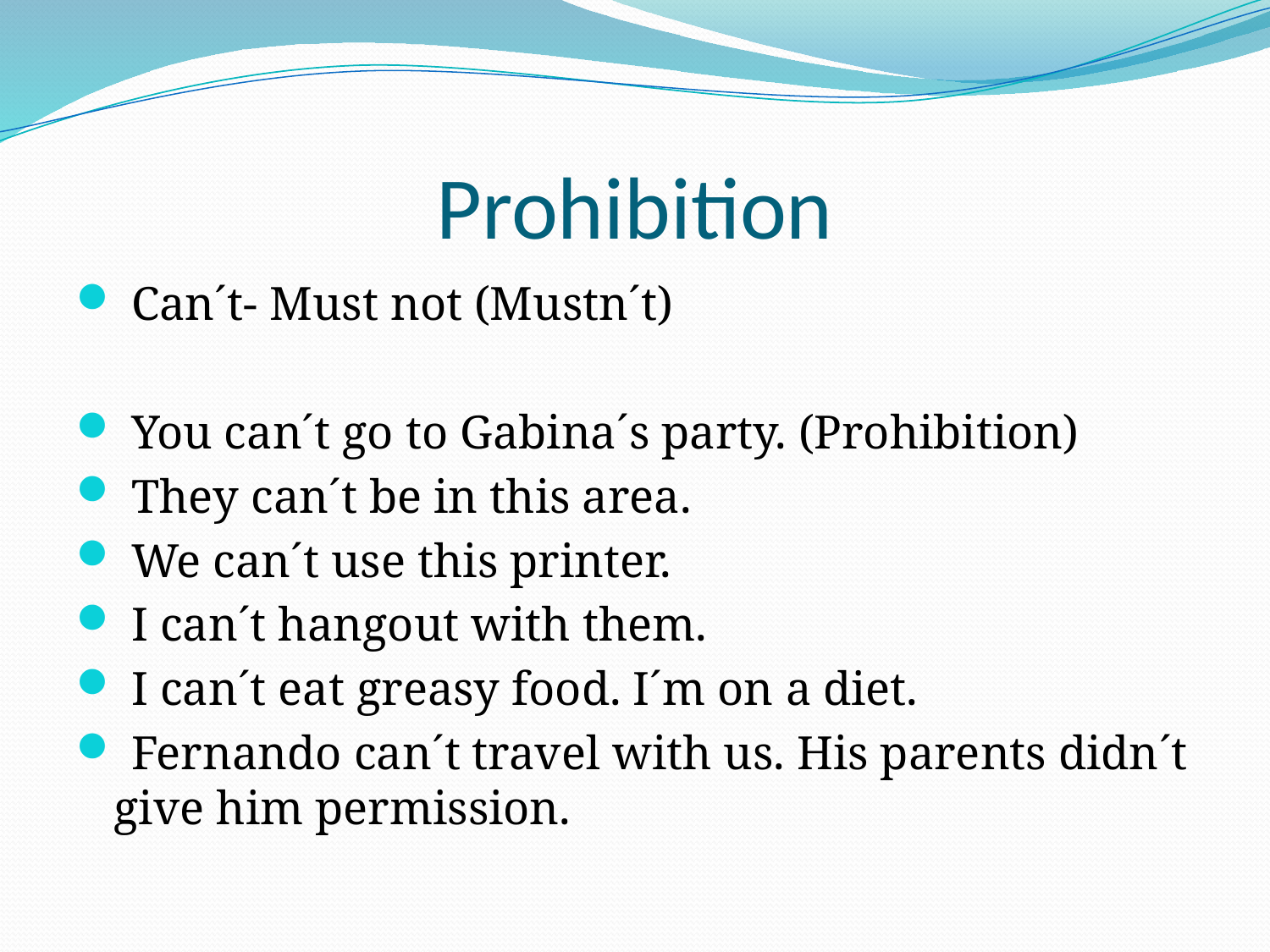

# Prohibition
 Can´t- Must not (Mustn´t)

 You can´t go to Gabina´s party. (Prohibition)
 They can´t be in this area.
 We can´t use this printer.
 I can´t hangout with them.
 I can´t eat greasy food. I´m on a diet.
 Fernando can´t travel with us. His parents didn´t give him permission.